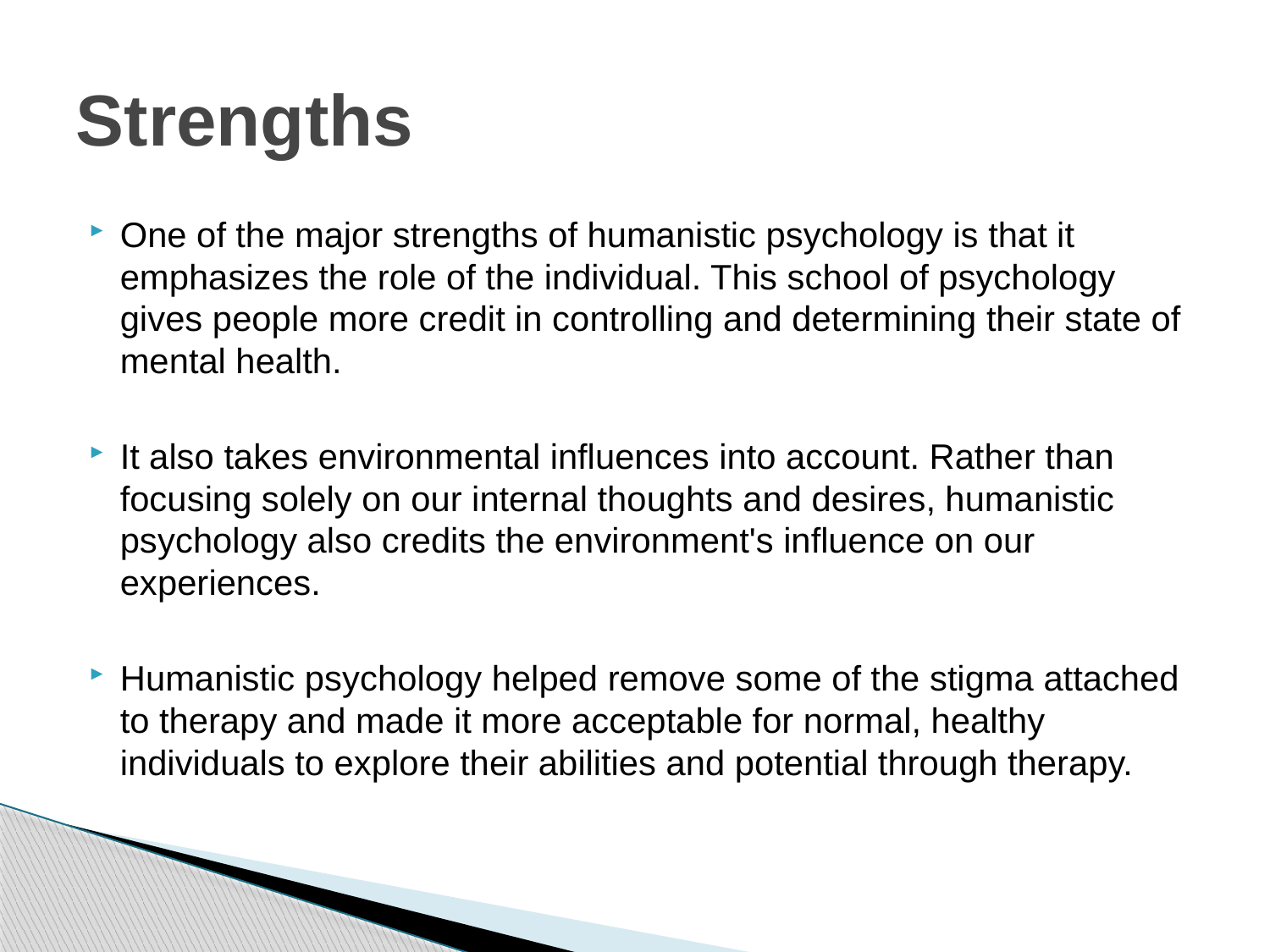

# Strengths
One of the major strengths of humanistic psychology is that it emphasizes the role of the individual. This school of psychology gives people more credit in controlling and determining their state of mental health.

It also takes environmental influences into account. Rather than focusing solely on our internal thoughts and desires, humanistic psychology also credits the environment's influence on our experiences.

Humanistic psychology helped remove some of the stigma attached to therapy and made it more acceptable for normal, healthy individuals to explore their abilities and potential through therapy.